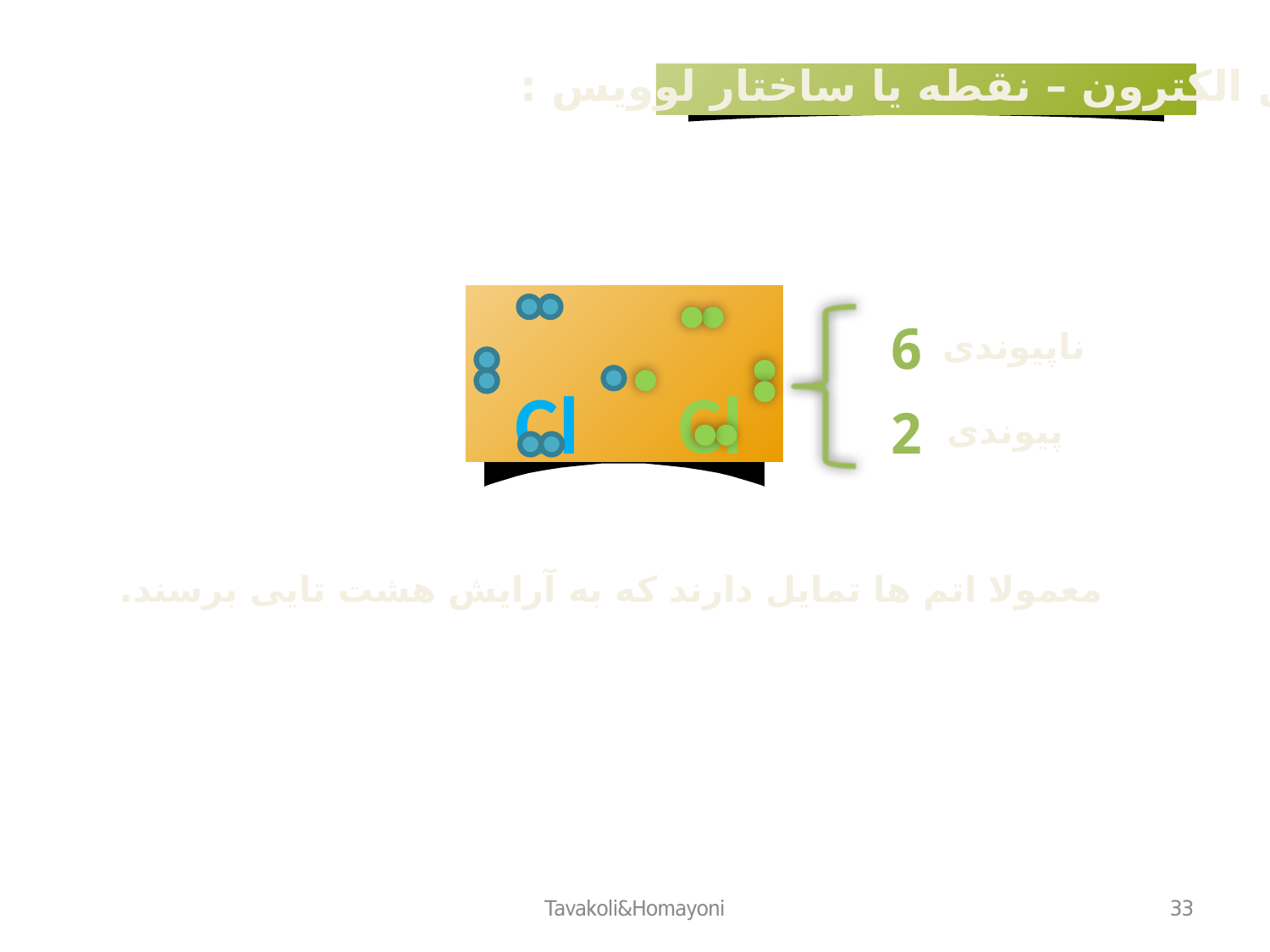

مدل الکترون – نقطه یا ساختار لوویس :

6

ناپیوندی

Cl
Cl

2
پیوندی

معمولا اتم ها تمایل دارند که به آرایش هشت تایی برسند.
Tavakoli&Homayoni
33